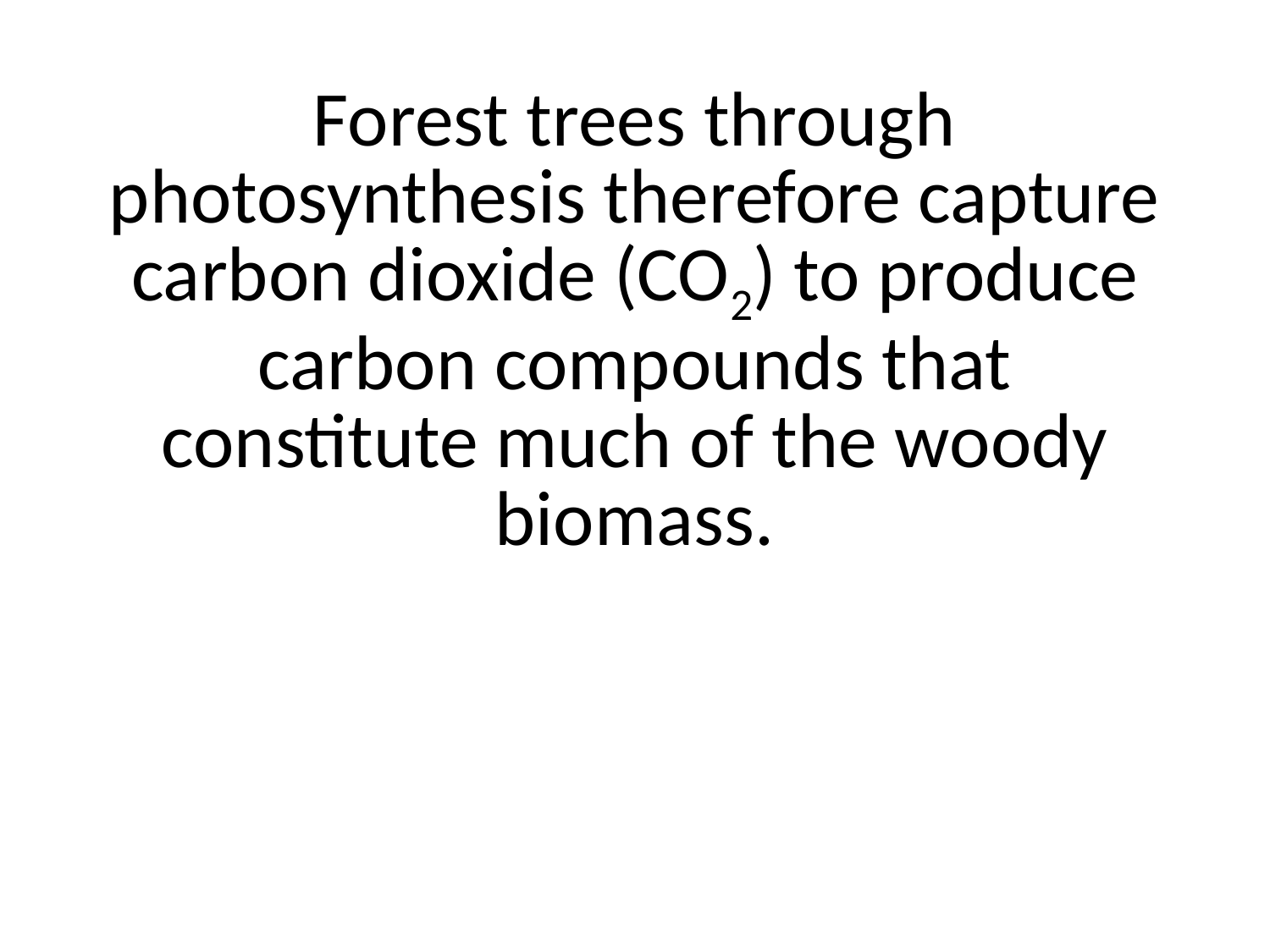

# Forest trees through photosynthesis therefore capture carbon dioxide (CO2) to produce carbon compounds that constitute much of the woody biomass.